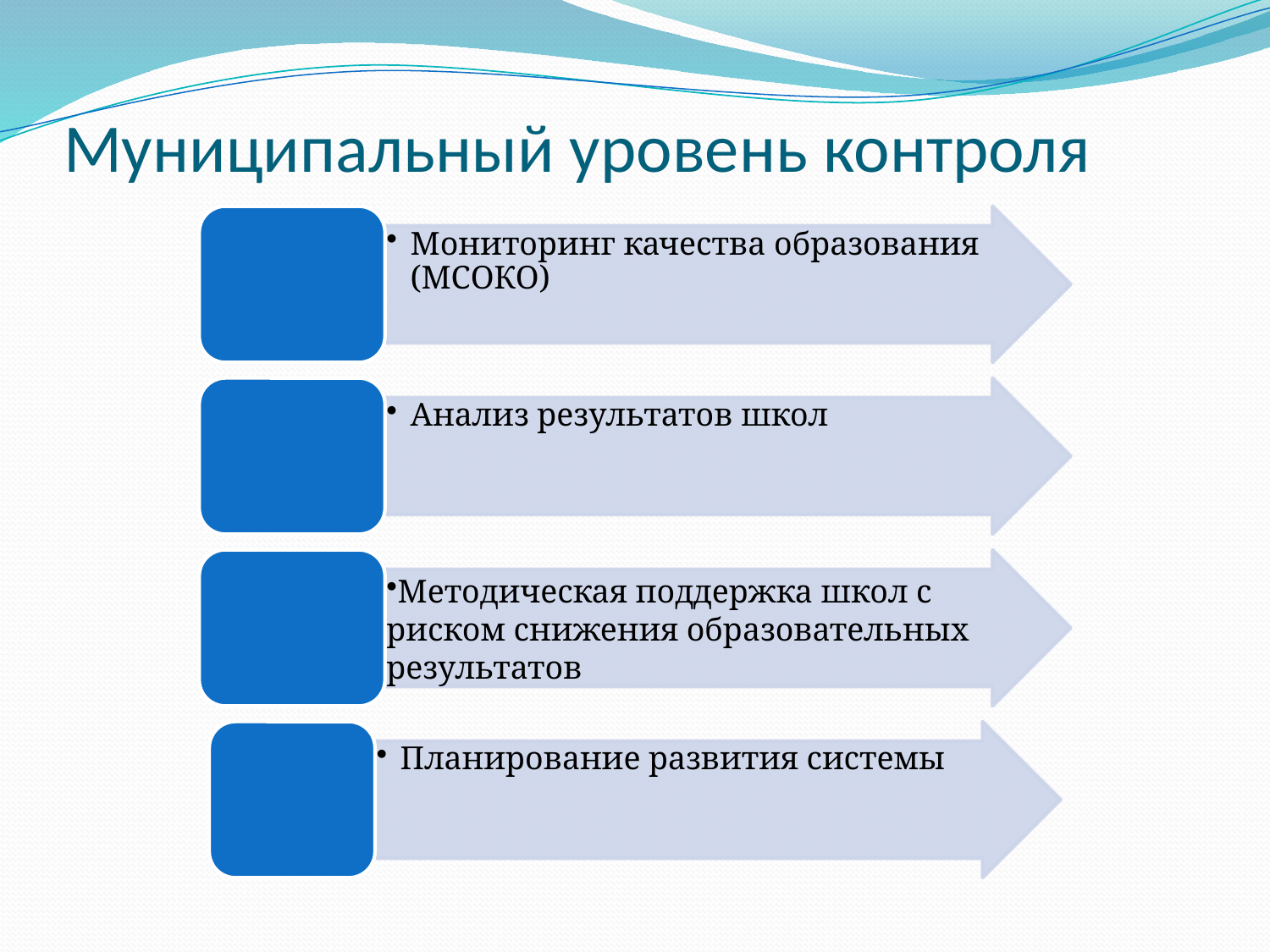

# Муниципальный уровень контроля
Мониторинг качества образования (МСОКО)

Анализ результатов школ

Методическая поддержка школ с риском снижения образовательных результатов

Планирование развития системы